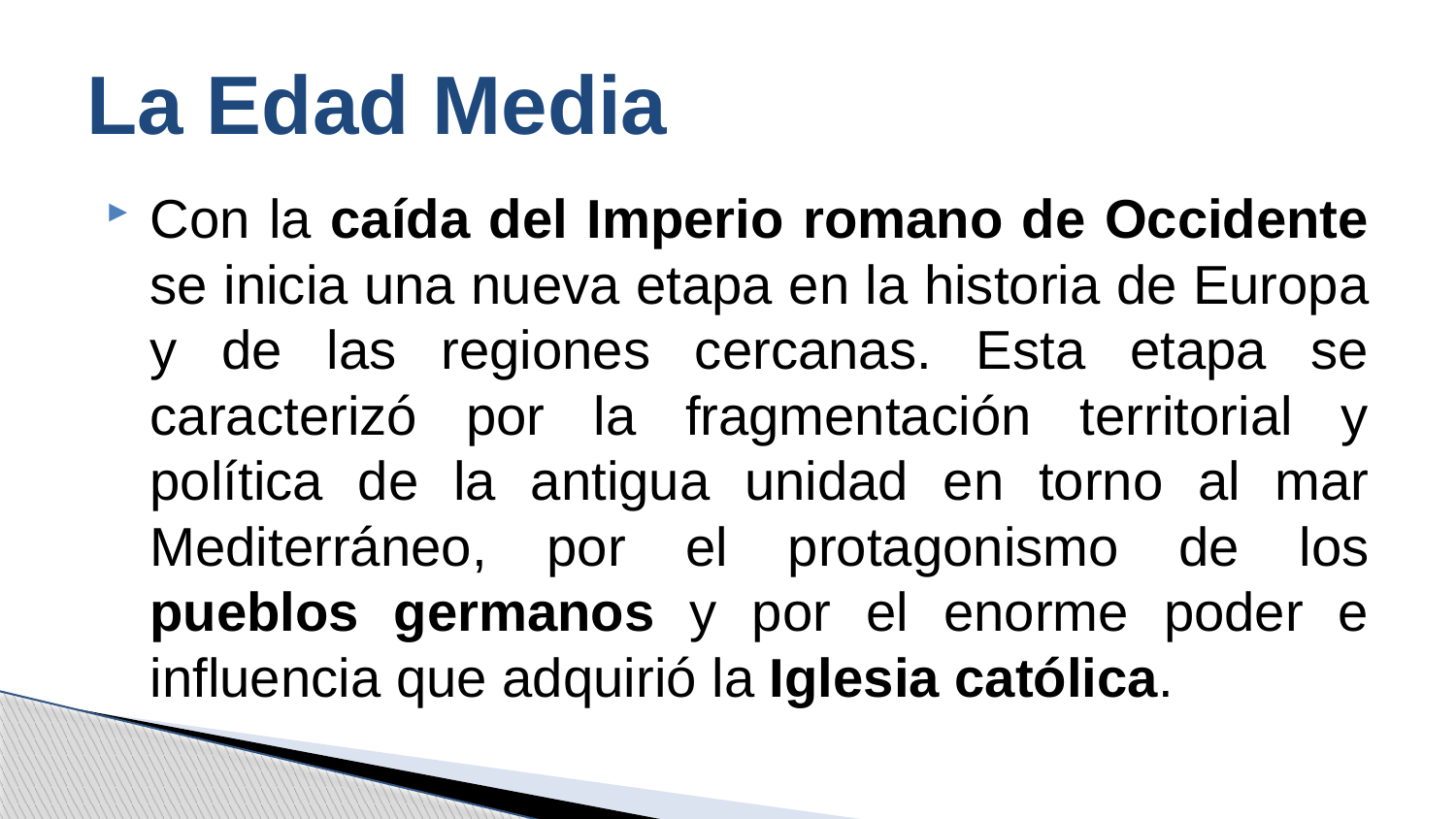

# La Edad Media
Con la caída del Imperio romano de Occidente se inicia una nueva etapa en la historia de Europa y de las regiones cercanas. Esta etapa se caracterizó por la fragmentación territorial y política de la antigua unidad en torno al mar Mediterráneo, por el protagonismo de los pueblos germanos y por el enorme poder e influencia que adquirió la Iglesia católica.